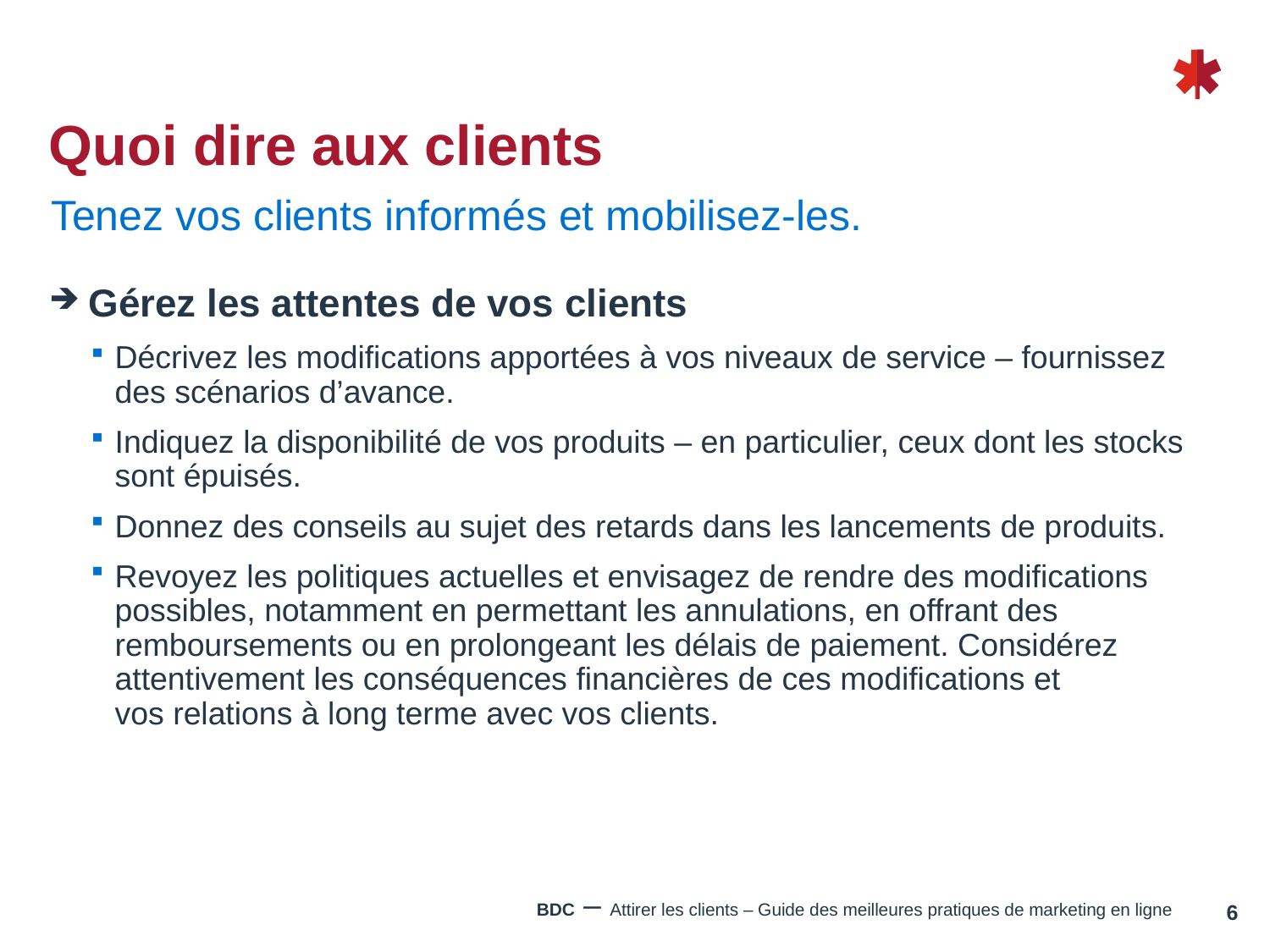

# Quoi dire aux clients
Tenez vos clients informés et mobilisez-les.
Gérez les attentes de vos clients
Décrivez les modifications apportées à vos niveaux de service – fournissez des scénarios d’avance.
Indiquez la disponibilité de vos produits – en particulier, ceux dont les stocks sont épuisés.
Donnez des conseils au sujet des retards dans les lancements de produits.
Revoyez les politiques actuelles et envisagez de rendre des modifications possibles, notamment en permettant les annulations, en offrant des remboursements ou en prolongeant les délais de paiement. Considérez attentivement les conséquences financières de ces modifications et
vos relations à long terme avec vos clients.